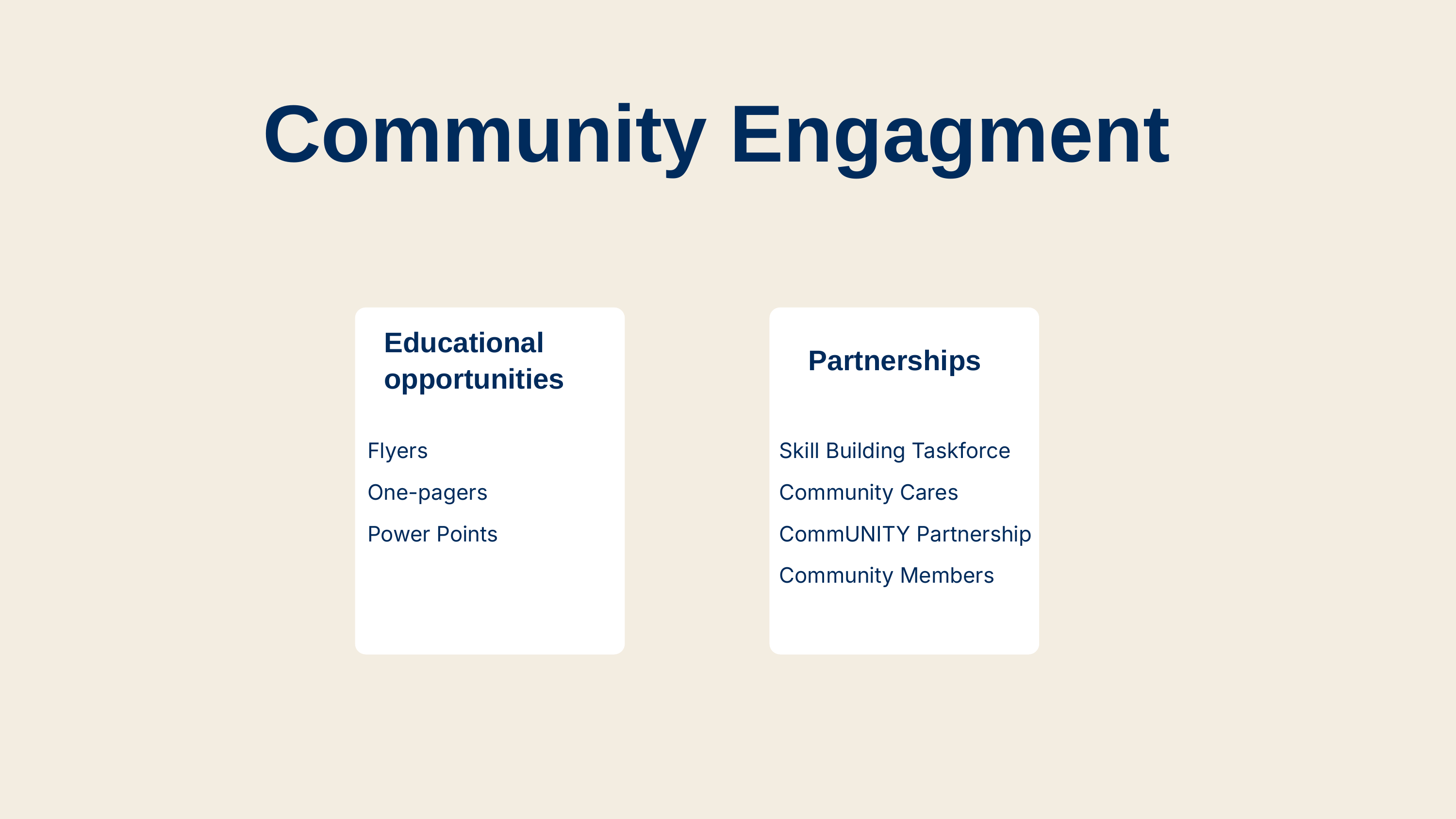

Community Engagment

Educational opportunities
Partnerships
Flyers
Skill Building Taskforce
One-pagers
Community Cares
Power Points
CommUNITY Partnership
Community Members